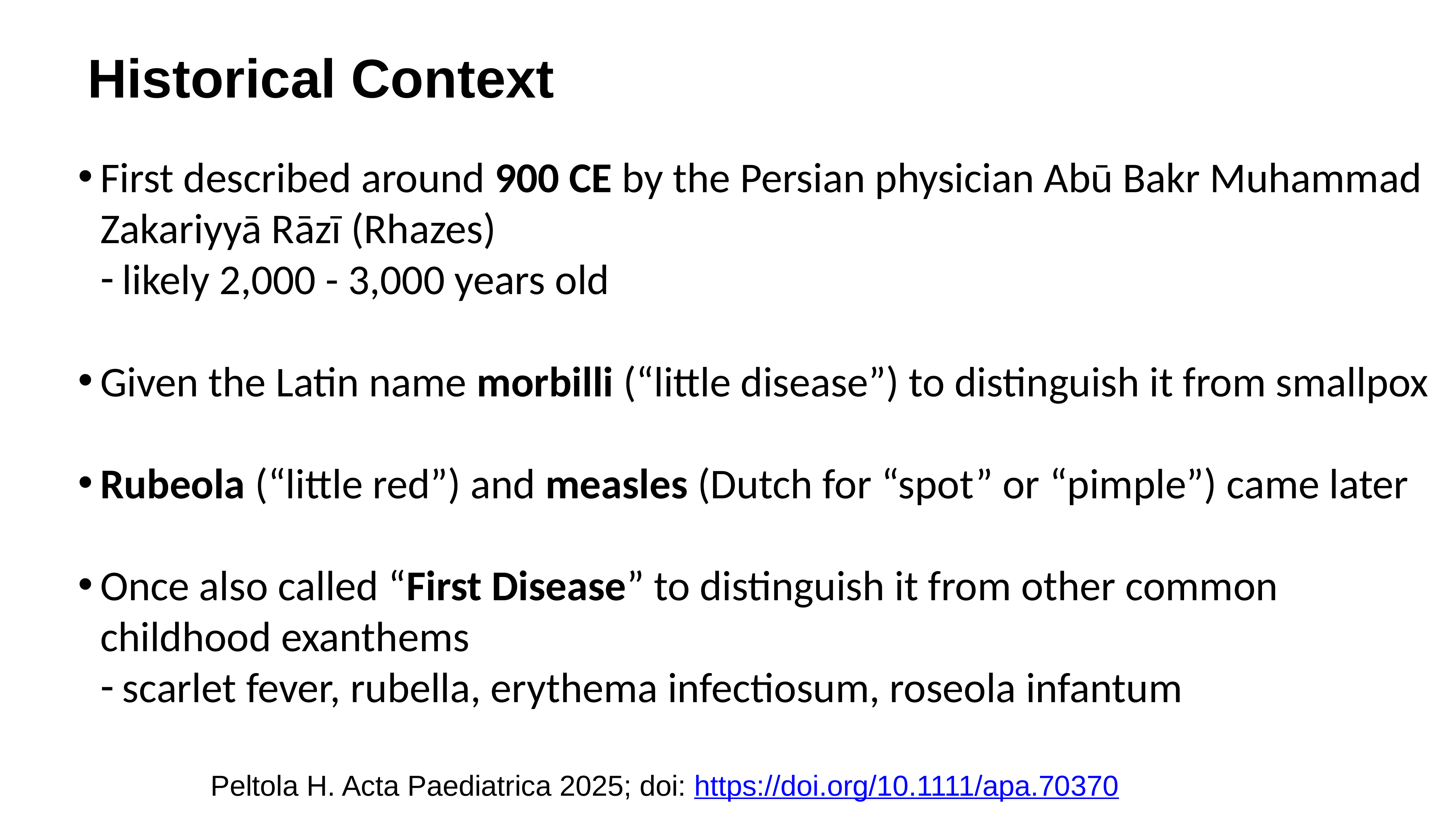

# Historical Context
First described around 900 CE by the Persian physician Abū Bakr Muhammad Zakariyyā Rāzī (Rhazes)
likely 2,000 - 3,000 years old

Given the Latin name morbilli (“little disease”) to distinguish it from smallpox

Rubeola (“little red”) and measles (Dutch for “spot” or “pimple”) came later

Once also called “First Disease” to distinguish it from other common childhood exanthems
scarlet fever, rubella, erythema infectiosum, roseola infantum
Peltola H. Acta Paediatrica 2025; doi: https://doi.org/10.1111/apa.70370